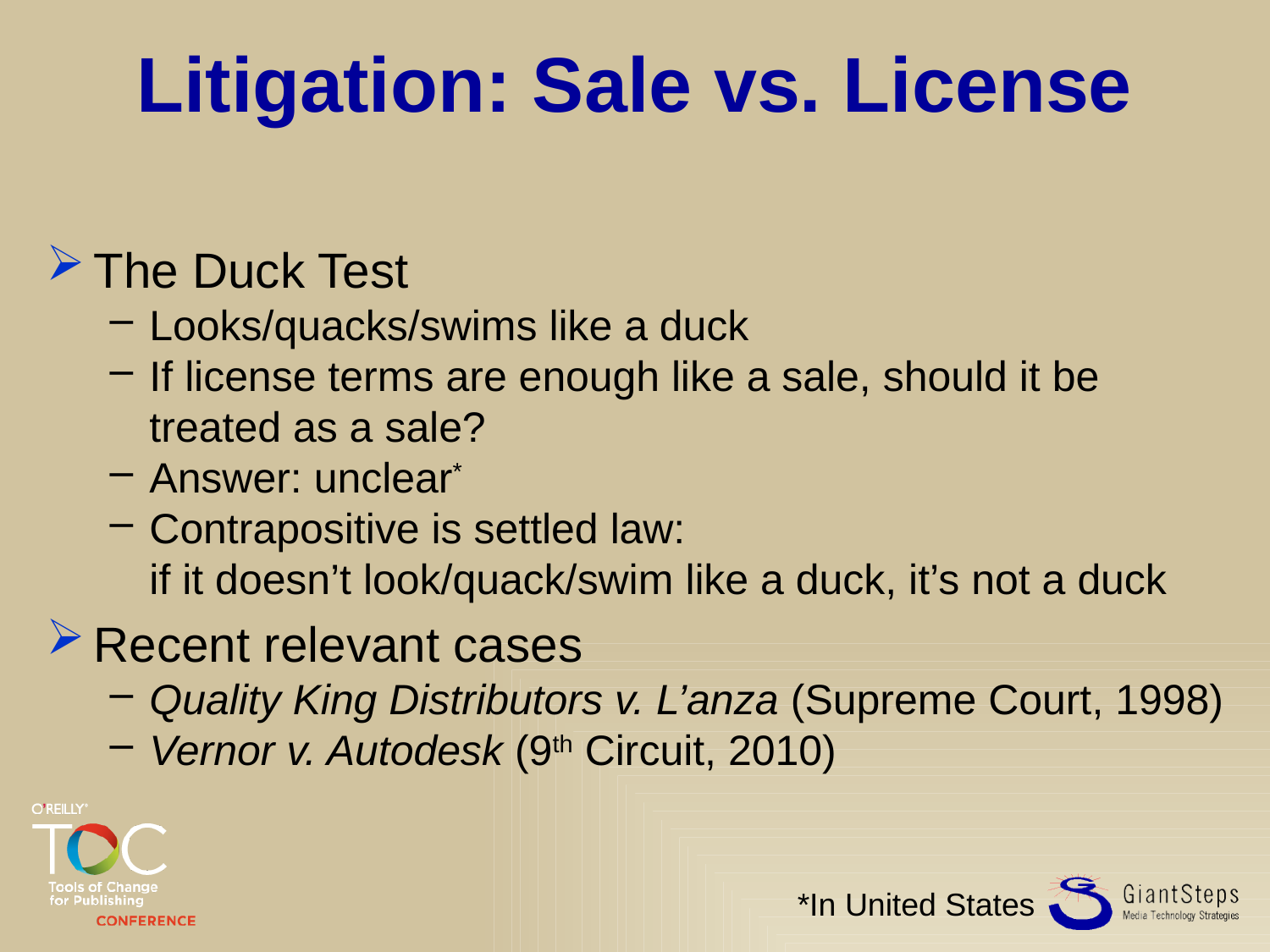

# Litigation: Sale vs. License
The Duck Test
Looks/quacks/swims like a duck
If license terms are enough like a sale, should it be treated as a sale?
Answer: unclear*
Contrapositive is settled law:
if it doesn’t look/quack/swim like a duck, it’s not a duck
Recent relevant cases
Quality King Distributors v. L’anza (Supreme Court, 1998)
Vernor v. Autodesk (9th Circuit, 2010)

*In United States